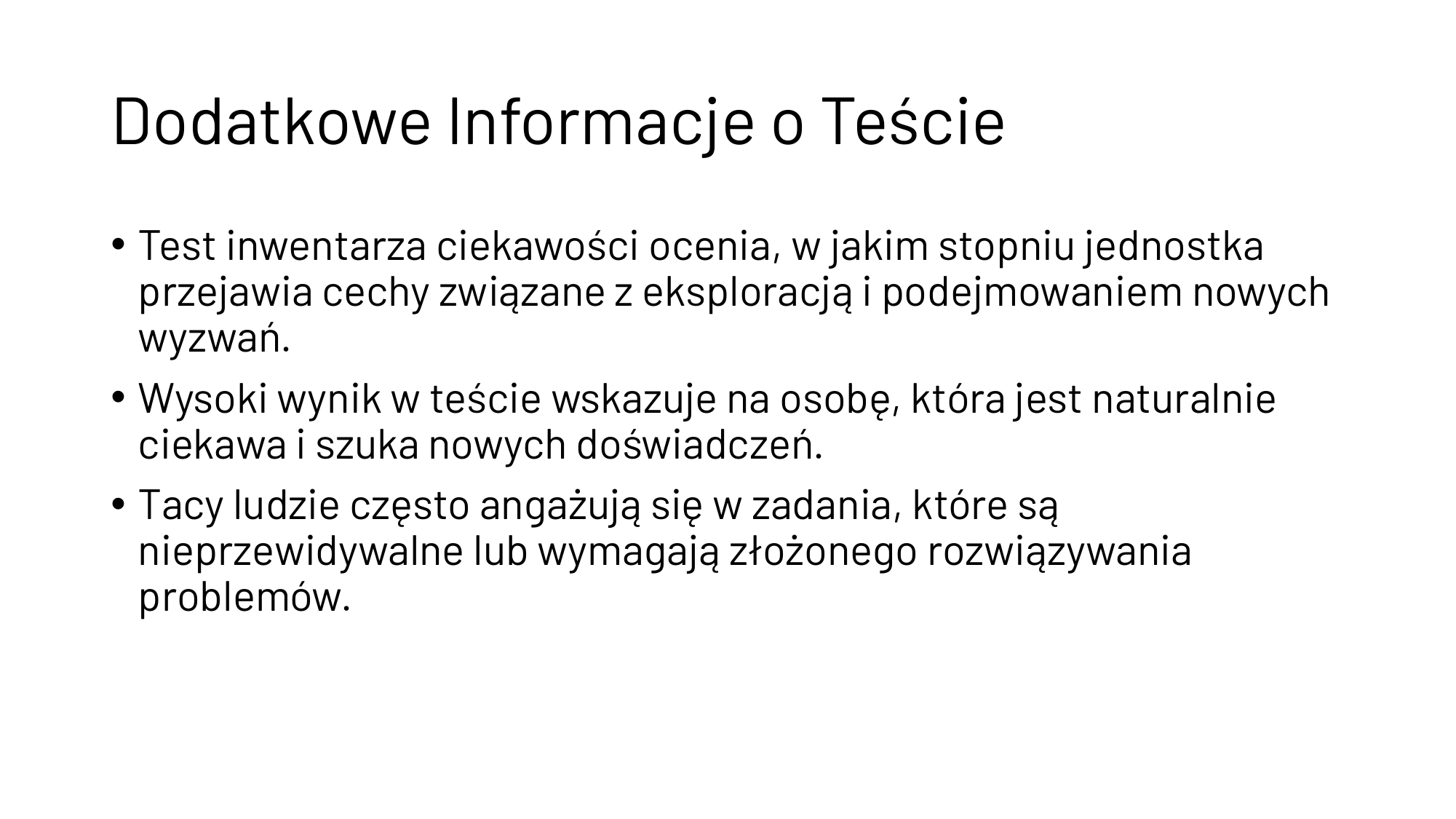

# Dodatkowe Informacje o Teście
Test inwentarza ciekawości ocenia, w jakim stopniu jednostka przejawia cechy związane z eksploracją i podejmowaniem nowych wyzwań.
Wysoki wynik w teście wskazuje na osobę, która jest naturalnie ciekawa i szuka nowych doświadczeń.
Tacy ludzie często angażują się w zadania, które są nieprzewidywalne lub wymagają złożonego rozwiązywania problemów.